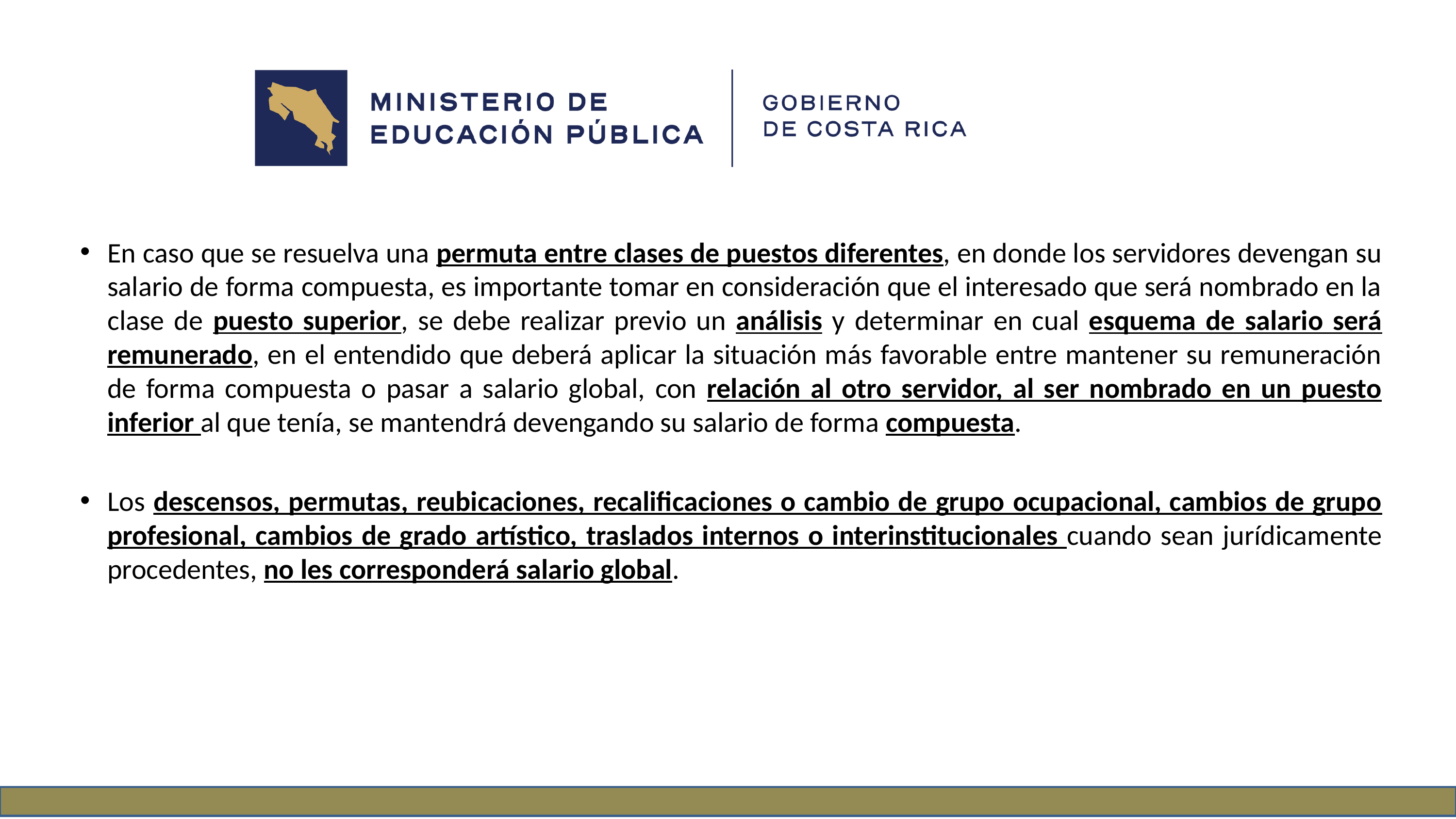

En caso que se resuelva una permuta entre clases de puestos diferentes, en donde los servidores devengan su salario de forma compuesta, es importante tomar en consideración que el interesado que será nombrado en la clase de puesto superior, se debe realizar previo un análisis y determinar en cual esquema de salario será remunerado, en el entendido que deberá aplicar la situación más favorable entre mantener su remuneración de forma compuesta o pasar a salario global, con relación al otro servidor, al ser nombrado en un puesto inferior al que tenía, se mantendrá devengando su salario de forma compuesta.

Los descensos, permutas, reubicaciones, recalificaciones o cambio de grupo ocupacional, cambios de grupo profesional, cambios de grado artístico, traslados internos o interinstitucionales cuando sean jurídicamente procedentes, no les corresponderá salario global.